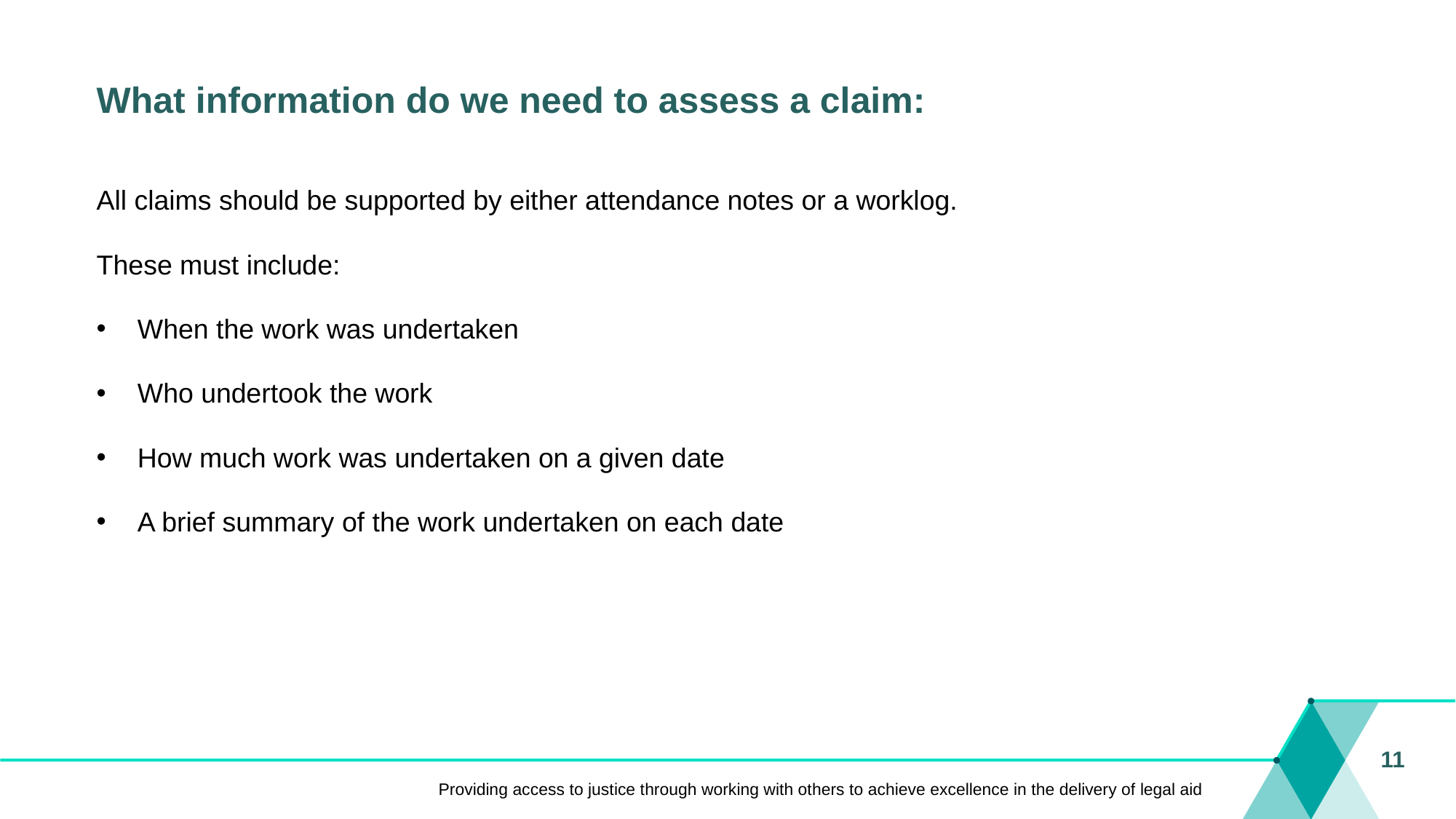

# What information do we need to assess a claim:
All claims should be supported by either attendance notes or a worklog.
These must include:
When the work was undertaken
Who undertook the work
How much work was undertaken on a given date
A brief summary of the work undertaken on each date
11
Providing access to justice through working with others to achieve excellence in the delivery of legal aid